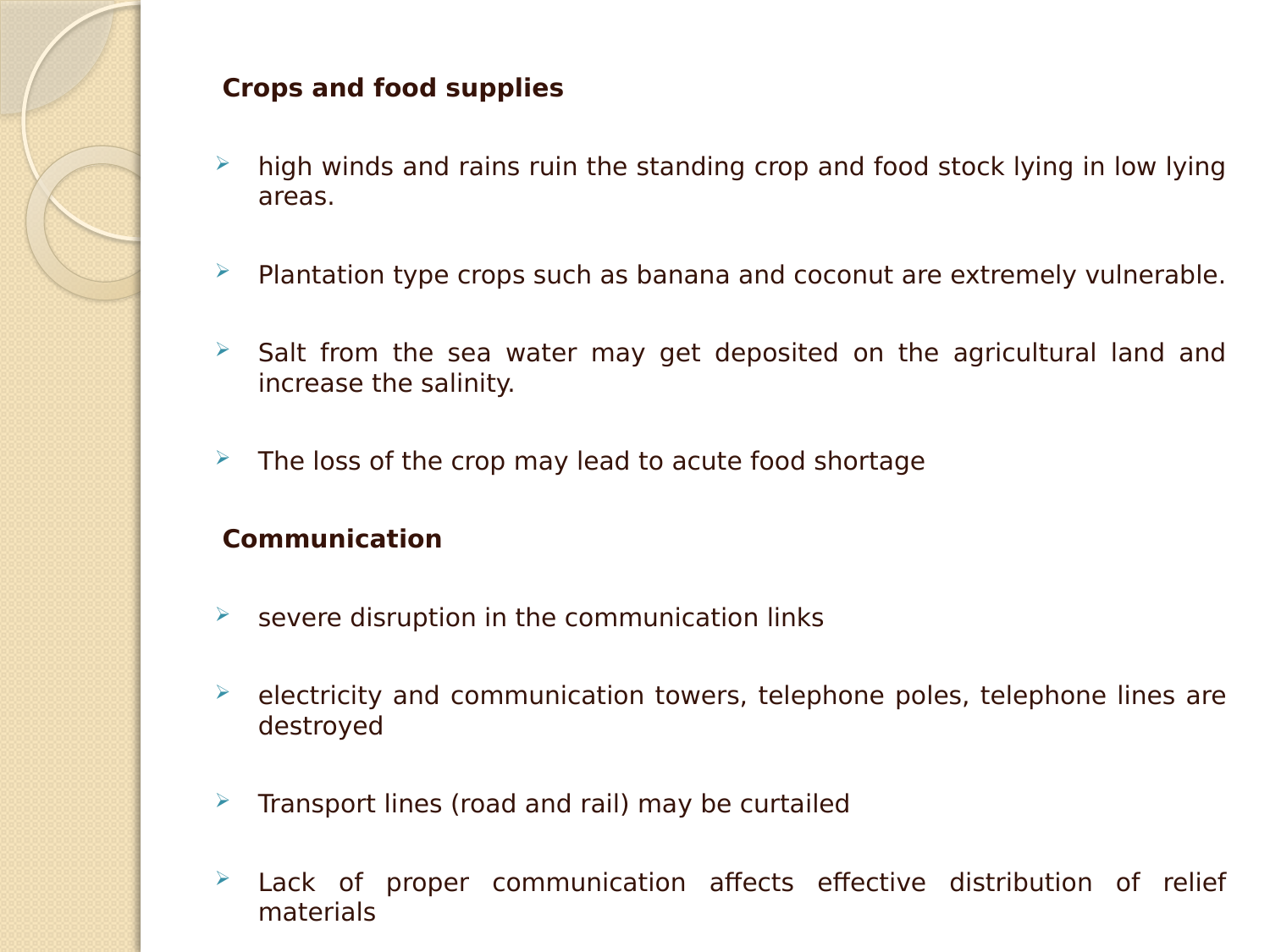

Crops and food supplies

high winds and rains ruin the standing crop and food stock lying in low lying areas.

Plantation type crops such as banana and coconut are extremely vulnerable.

Salt from the sea water may get deposited on the agricultural land and increase the salinity.

The loss of the crop may lead to acute food shortage

Communication

severe disruption in the communication links

electricity and communication towers, telephone poles, telephone lines are destroyed

Transport lines (road and rail) may be curtailed

Lack of proper communication affects effective distribution of relief materials